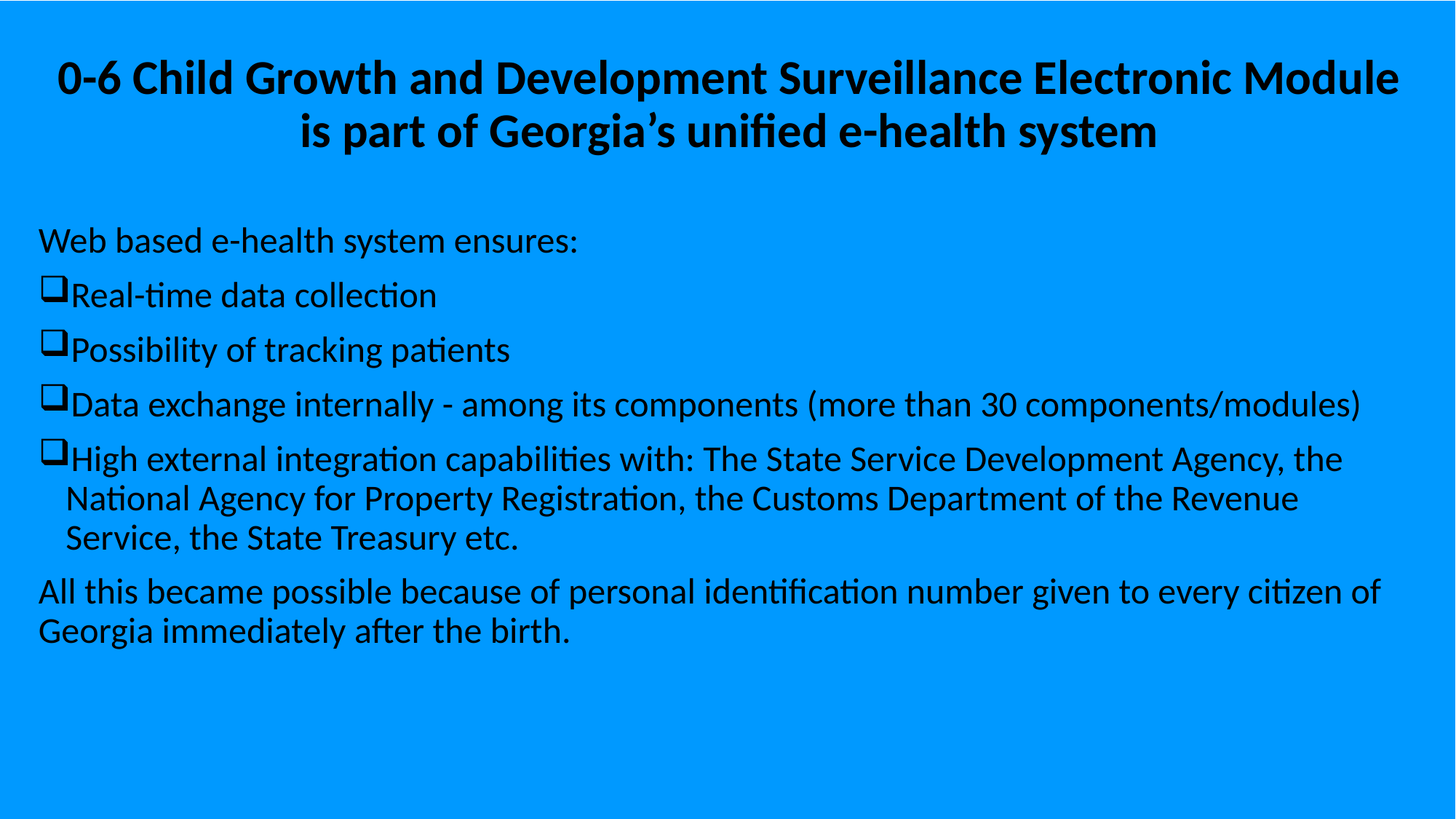

# 0-6 Child Growth and Development Surveillance Electronic Module is part of Georgia’s unified e-health system
Web based e-health system ensures:
Real-time data collection
Possibility of tracking patients
Data exchange internally - among its components (more than 30 components/modules)
High external integration capabilities with: The State Service Development Agency, the National Agency for Property Registration, the Customs Department of the Revenue Service, the State Treasury etc.
All this became possible because of personal identification number given to every citizen of Georgia immediately after the birth.